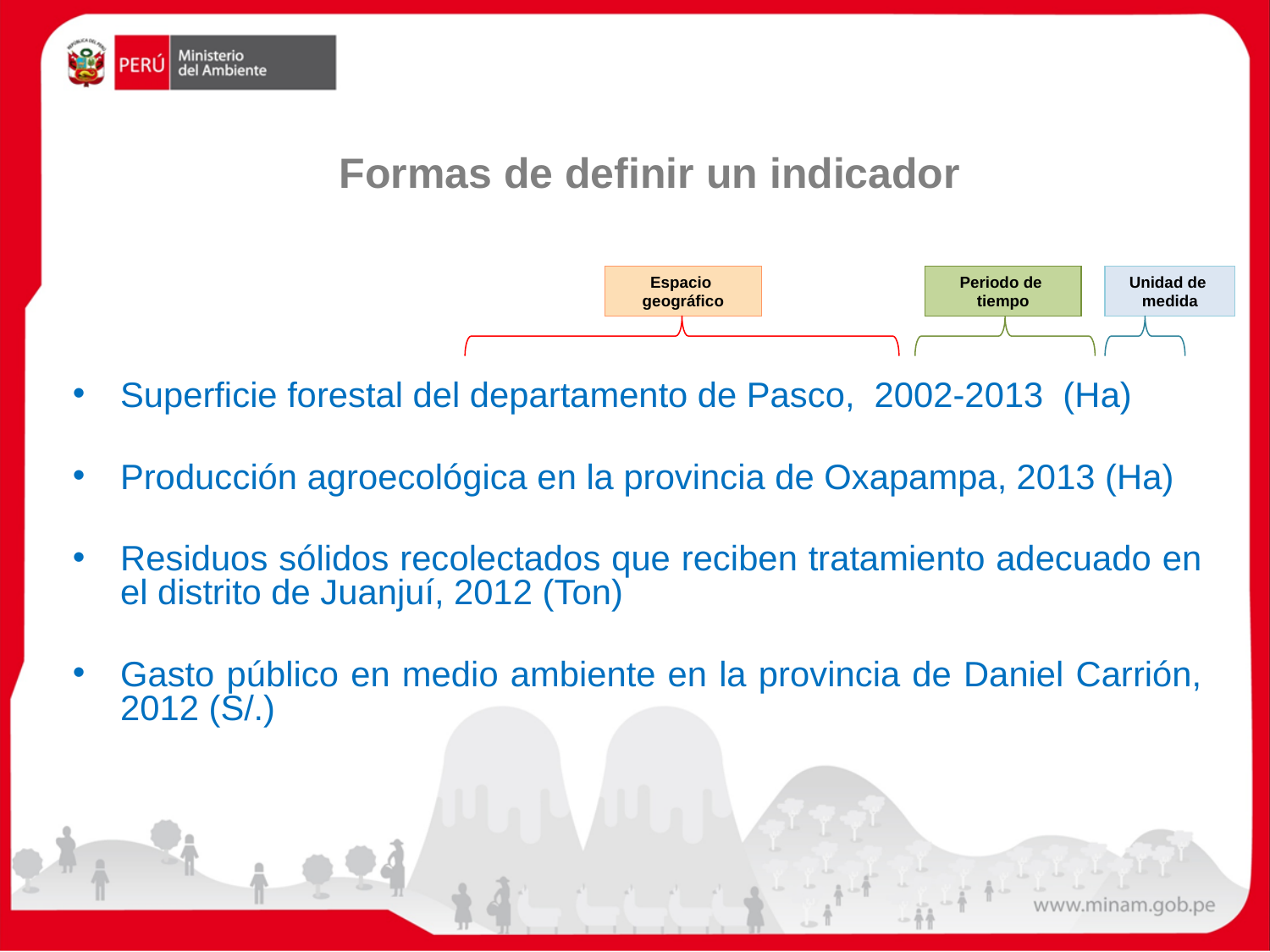

# Formas de definir un indicador

Espacio
geográfico
Periodo de
tiempo
Unidad de
medida

Superficie forestal del departamento de Pasco,  2002-2013  (Ha)

Producción agroecológica en la provincia de Oxapampa, 2013 (Ha)

Residuos sólidos recolectados que reciben tratamiento adecuado en el distrito de Juanjuí, 2012 (Ton)

Gasto público en medio ambiente en la provincia de Daniel Carrión, 2012 (S/.)